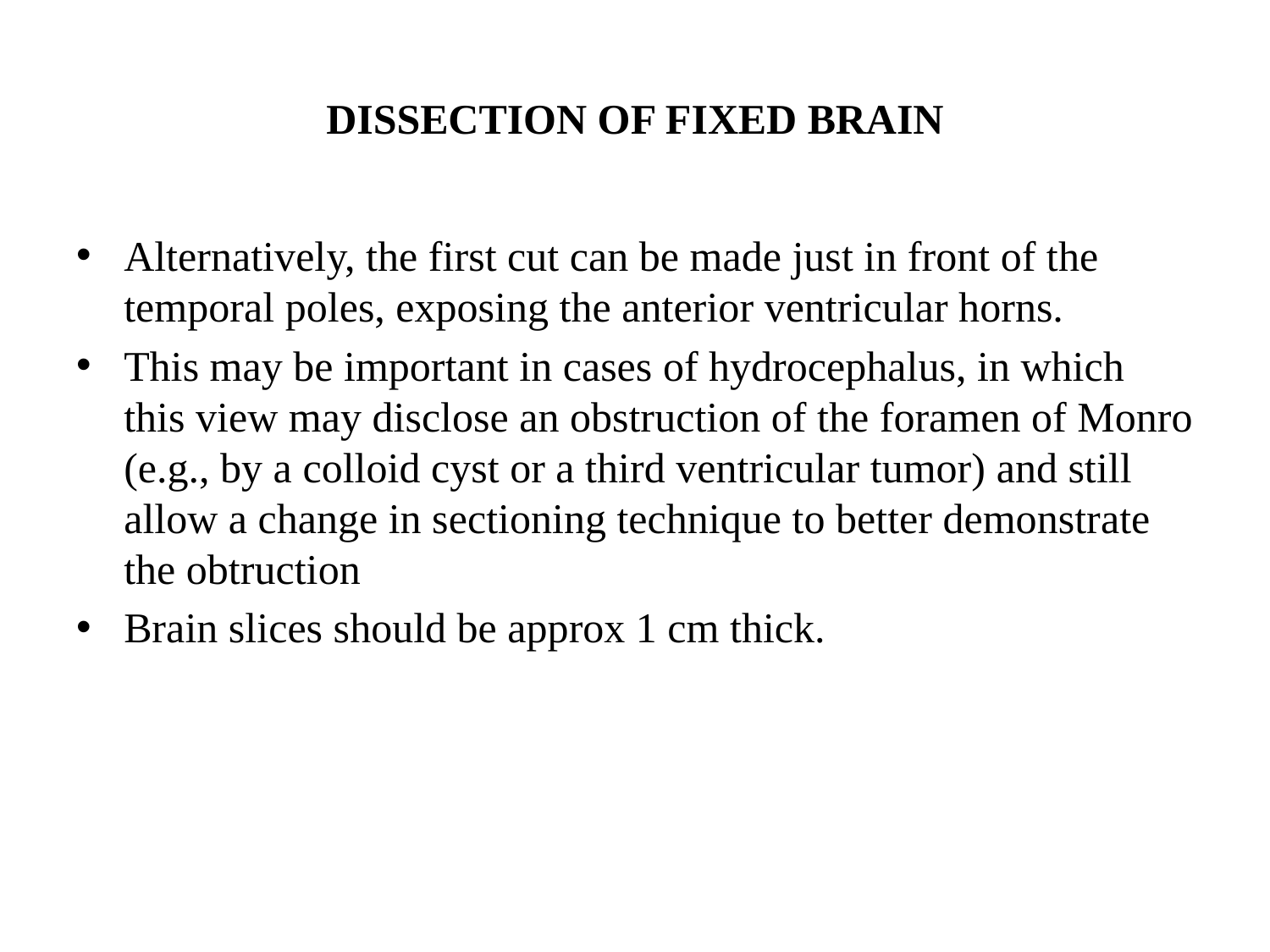

# DISSECTION OF FIXED BRAIN
Alternatively, the first cut can be made just in front of the temporal poles, exposing the anterior ventricular horns.
This may be important in cases of hydrocephalus, in which this view may disclose an obstruction of the foramen of Monro (e.g., by a colloid cyst or a third ventricular tumor) and still allow a change in sectioning technique to better demonstrate the obtruction
Brain slices should be approx 1 cm thick.